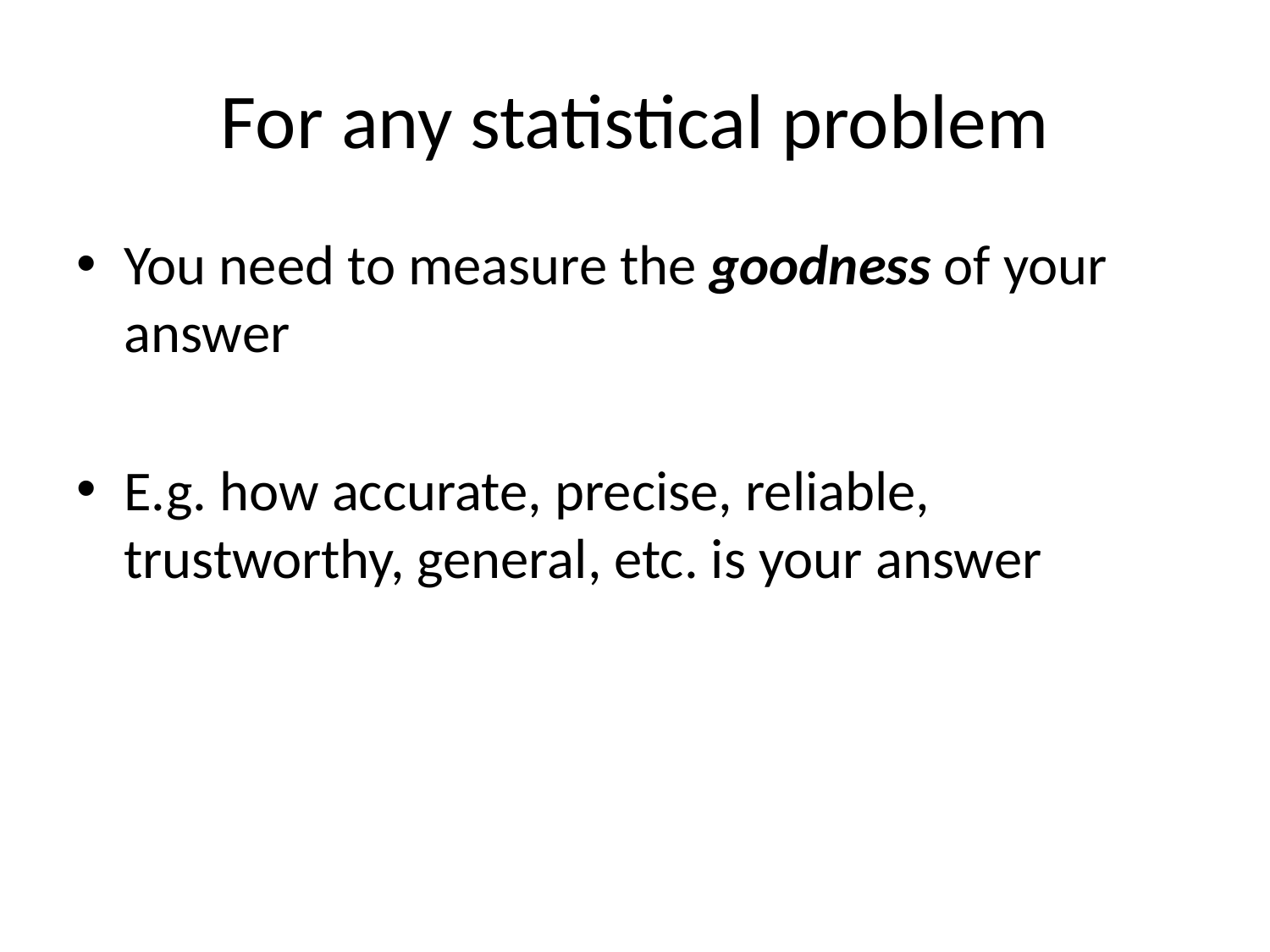

# For any statistical problem
You need to measure the goodness of your answer

E.g. how accurate, precise, reliable, trustworthy, general, etc. is your answer